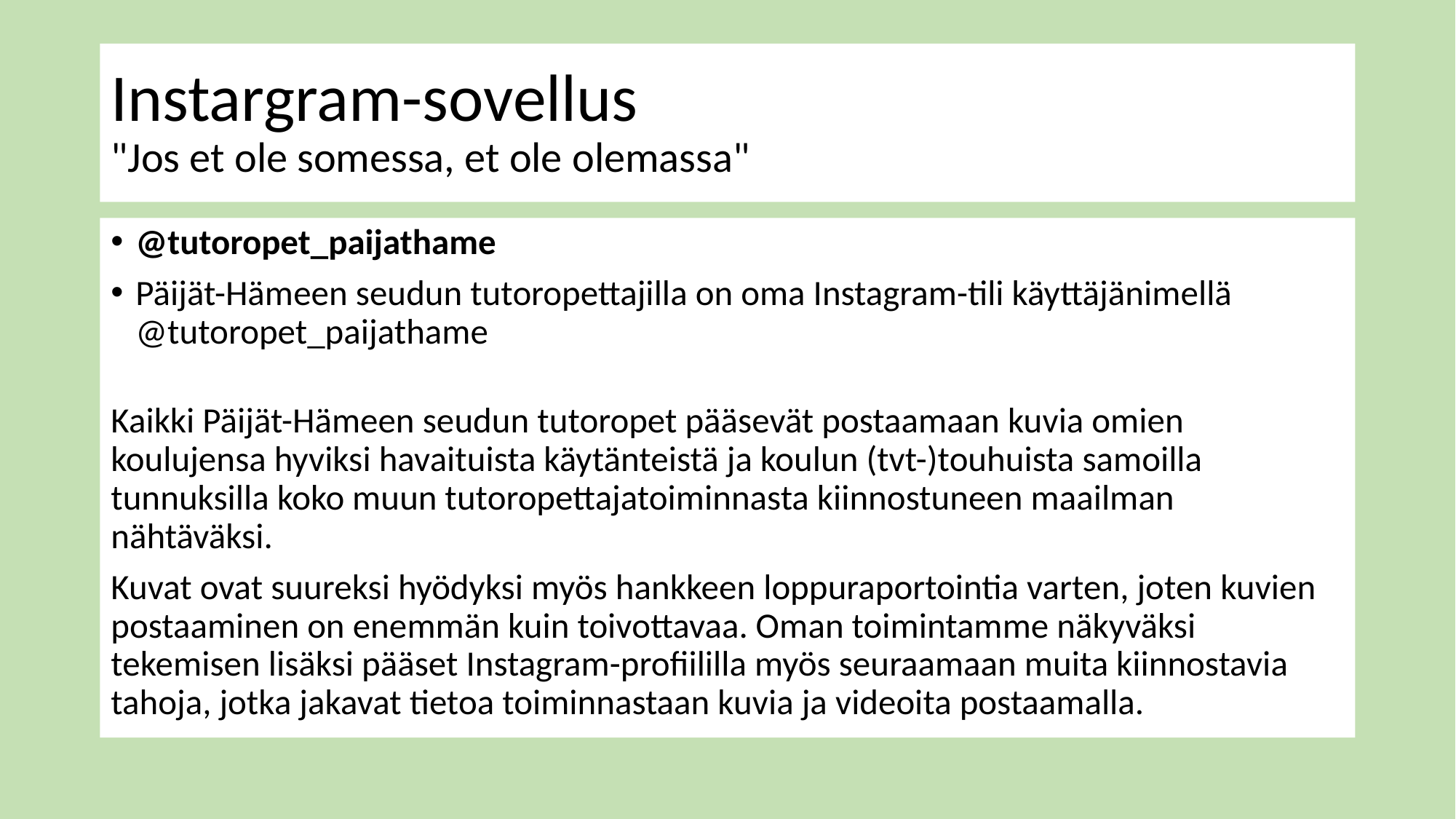

# Instargram-sovellus "Jos et ole somessa, et ole olemassa"
@tutoropet_paijathame
Päijät-Hämeen seudun tutoropettajilla on oma Instagram-tili käyttäjänimellä @tutoropet_paijathame
Kaikki Päijät-Hämeen seudun tutoropet pääsevät postaamaan kuvia omien koulujensa hyviksi havaituista käytänteistä ja koulun (tvt-)touhuista samoilla tunnuksilla koko muun tutoropettajatoiminnasta kiinnostuneen maailman nähtäväksi.
Kuvat ovat suureksi hyödyksi myös hankkeen loppuraportointia varten, joten kuvien postaaminen on enemmän kuin toivottavaa. Oman toimintamme näkyväksi tekemisen lisäksi pääset Instagram-profiililla myös seuraamaan muita kiinnostavia tahoja, jotka jakavat tietoa toiminnastaan kuvia ja videoita postaamalla.